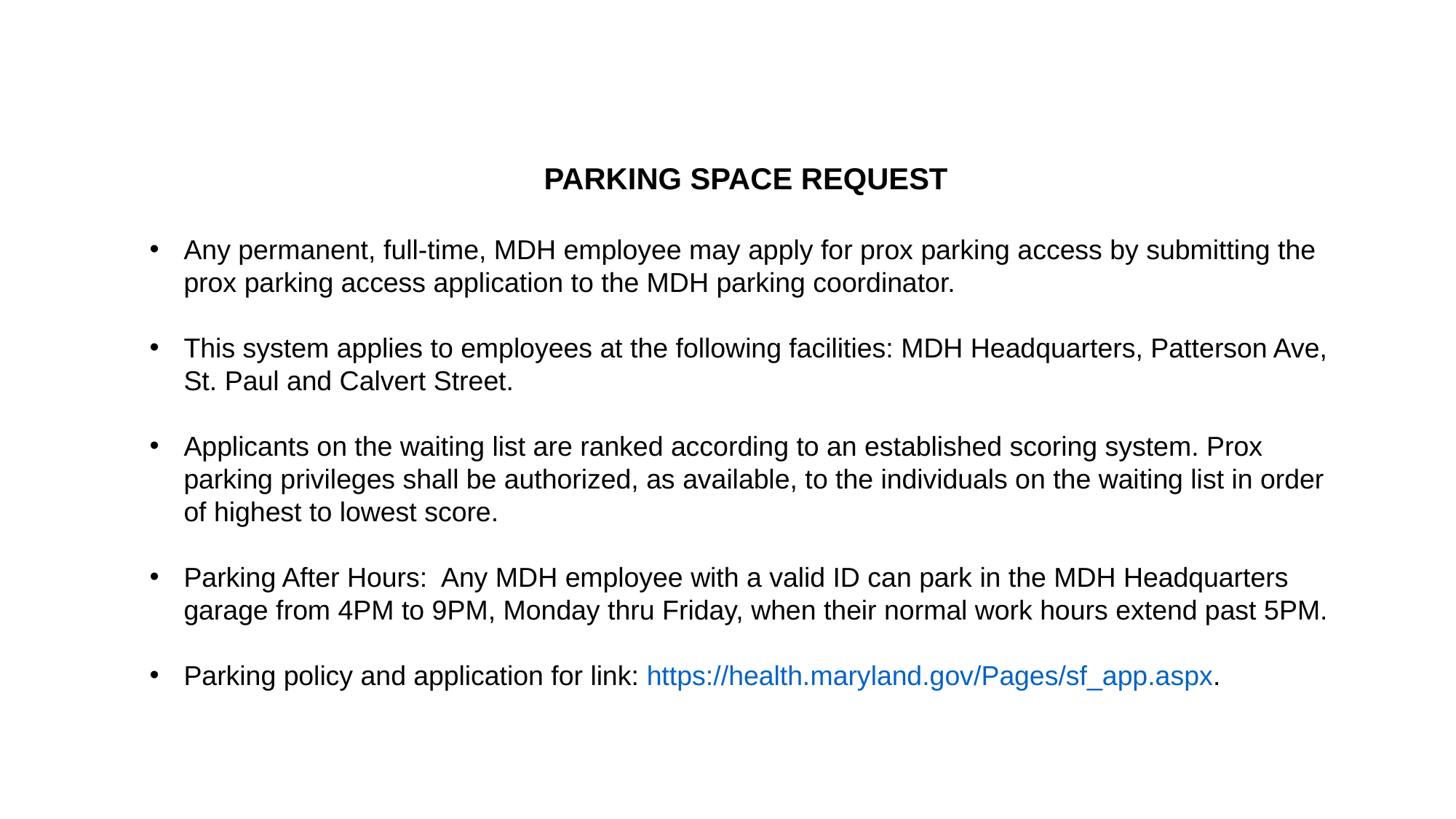

PARKING SPACE REQUEST

Any permanent, full-time, MDH employee may apply for prox parking access by submitting the prox parking access application to the MDH parking coordinator.

This system applies to employees at the following facilities: MDH Headquarters, Patterson Ave, St. Paul and Calvert Street.

Applicants on the waiting list are ranked according to an established scoring system. Prox parking privileges shall be authorized, as available, to the individuals on the waiting list in order of highest to lowest score.

Parking After Hours:  Any MDH employee with a valid ID can park in the MDH Headquarters garage from 4PM to 9PM, Monday thru Friday, when their normal work hours extend past 5PM.

Parking policy and application for link: https://health.maryland.gov/Pages/sf_app.aspx.